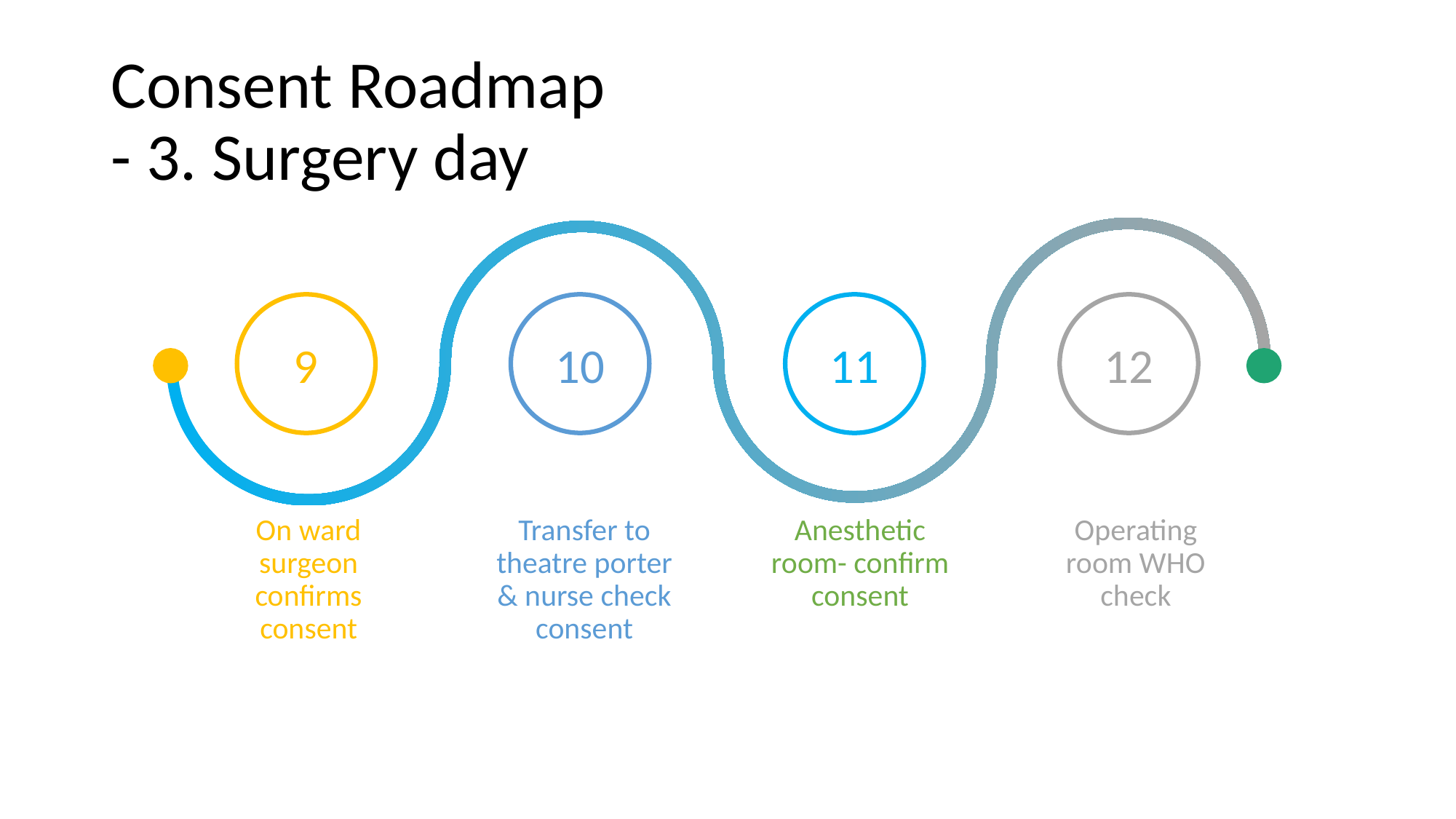

# Consent Roadmap - 3. Surgery day

9
10
11
12

On ward surgeon confirms consent
Transfer to theatre porter & nurse check consent
Anesthetic room- confirm consent
Operating room WHO check